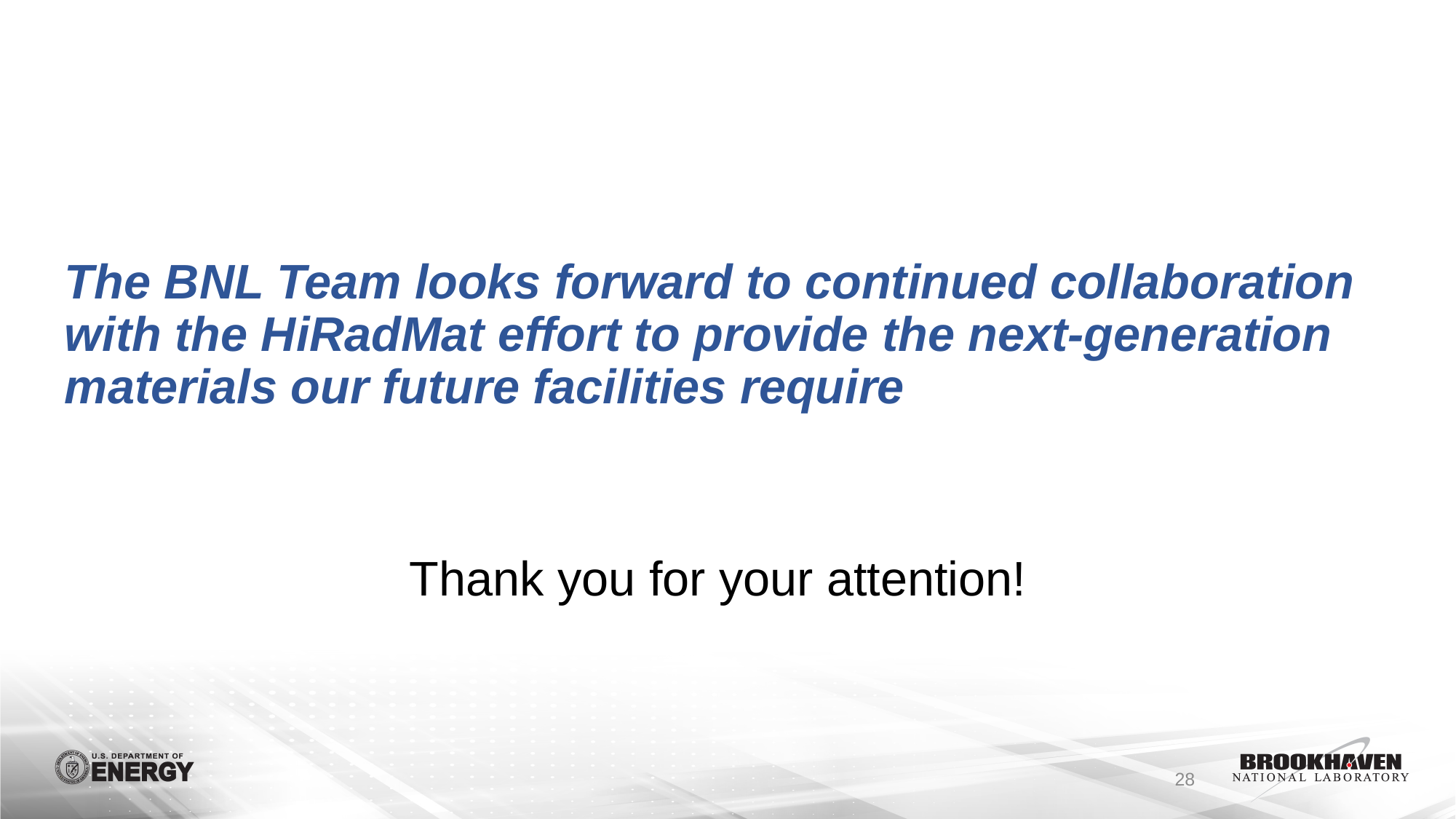

# The BNL Team looks forward to continued collaboration with the HiRadMat effort to provide the next-generation materials our future facilities require
Thank you for your attention!
28